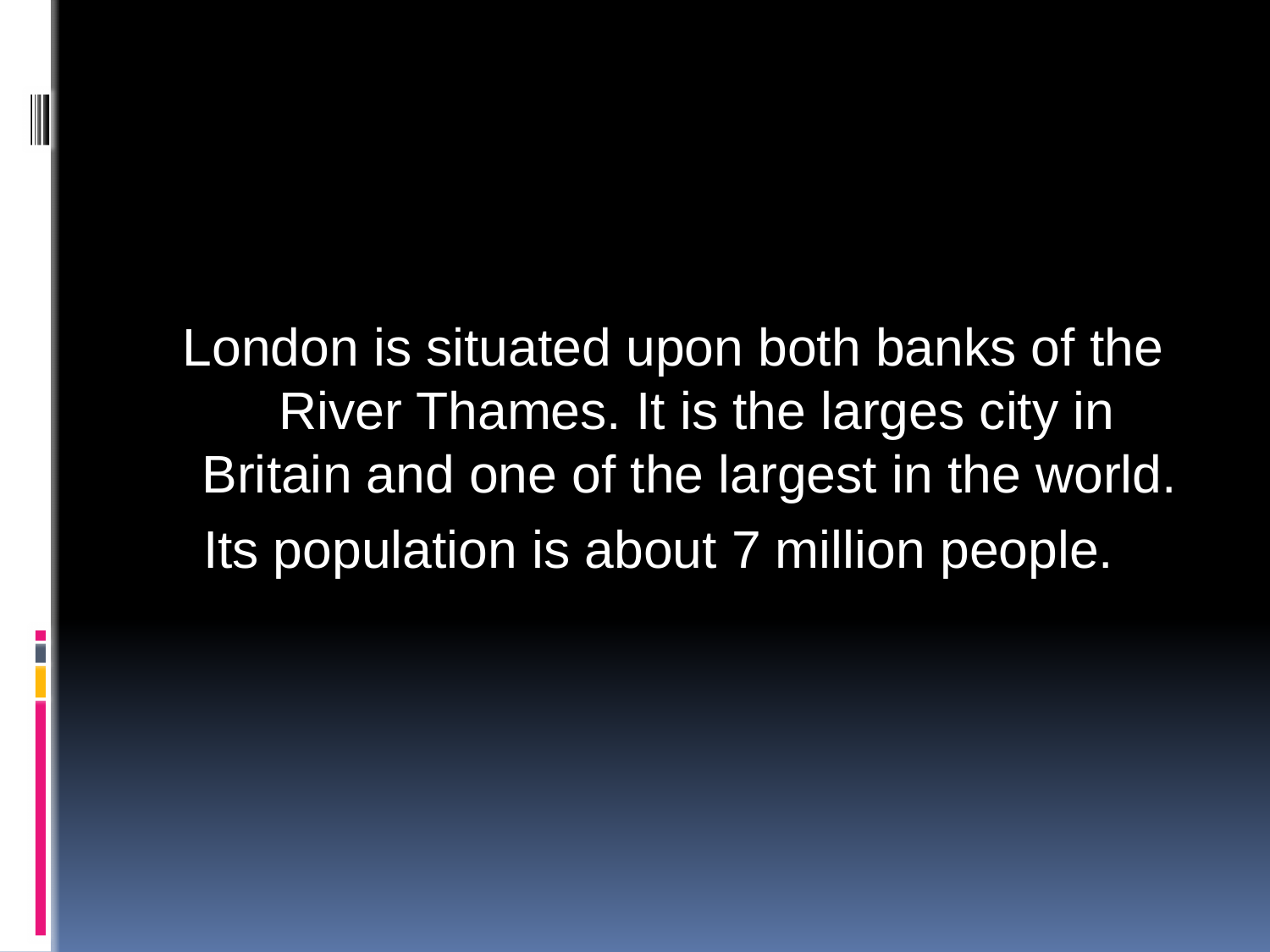

London is situated upon both banks of the River Thames. It is the larges city in Britain and one of the largest in the world.
Its population is about 7 million people.